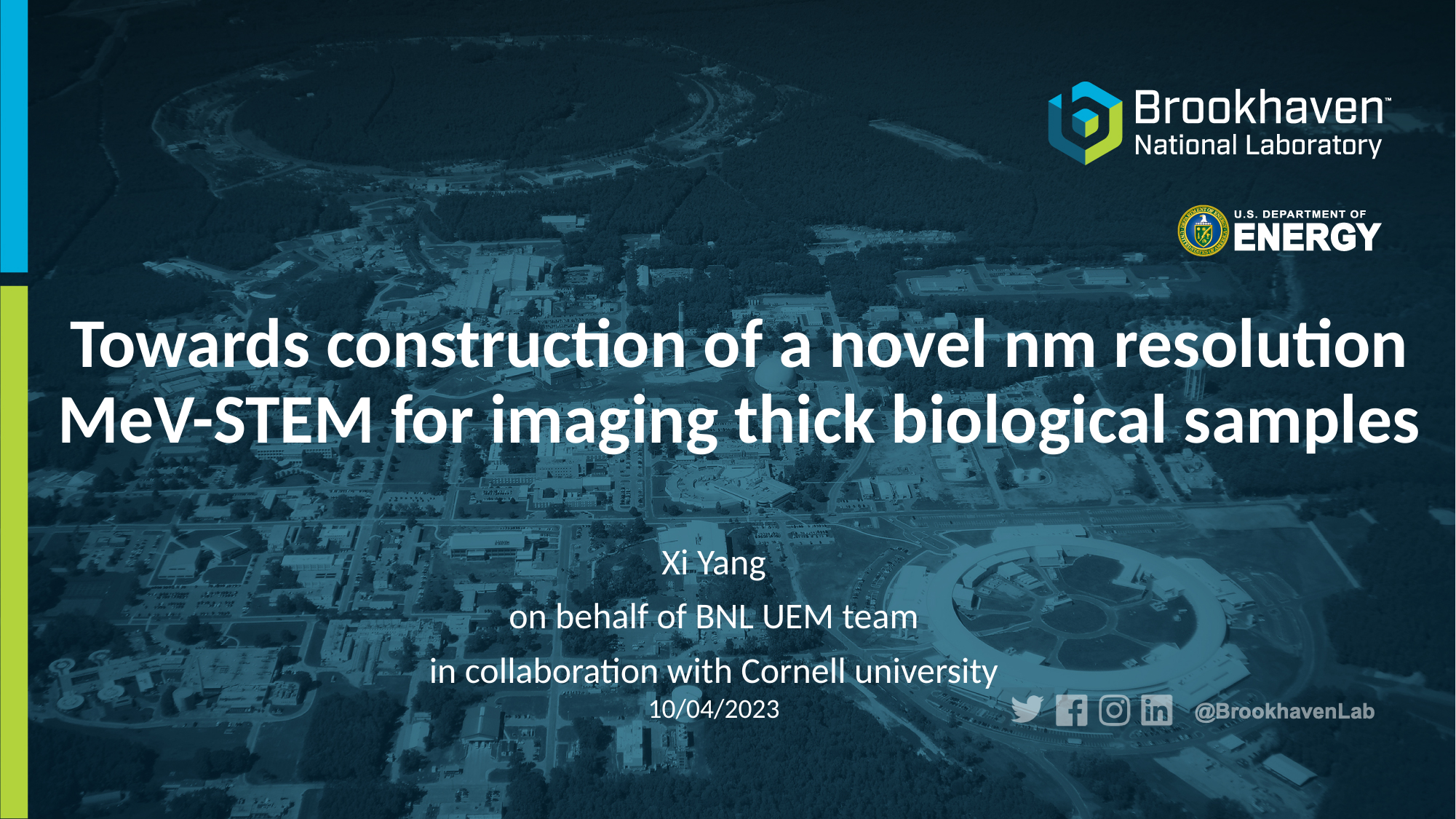

# Towards construction of a novel nm resolution MeV-STEM for imaging thick biological samples
Xi Yang
on behalf of BNL UEM team
in collaboration with Cornell university

10/04/2023